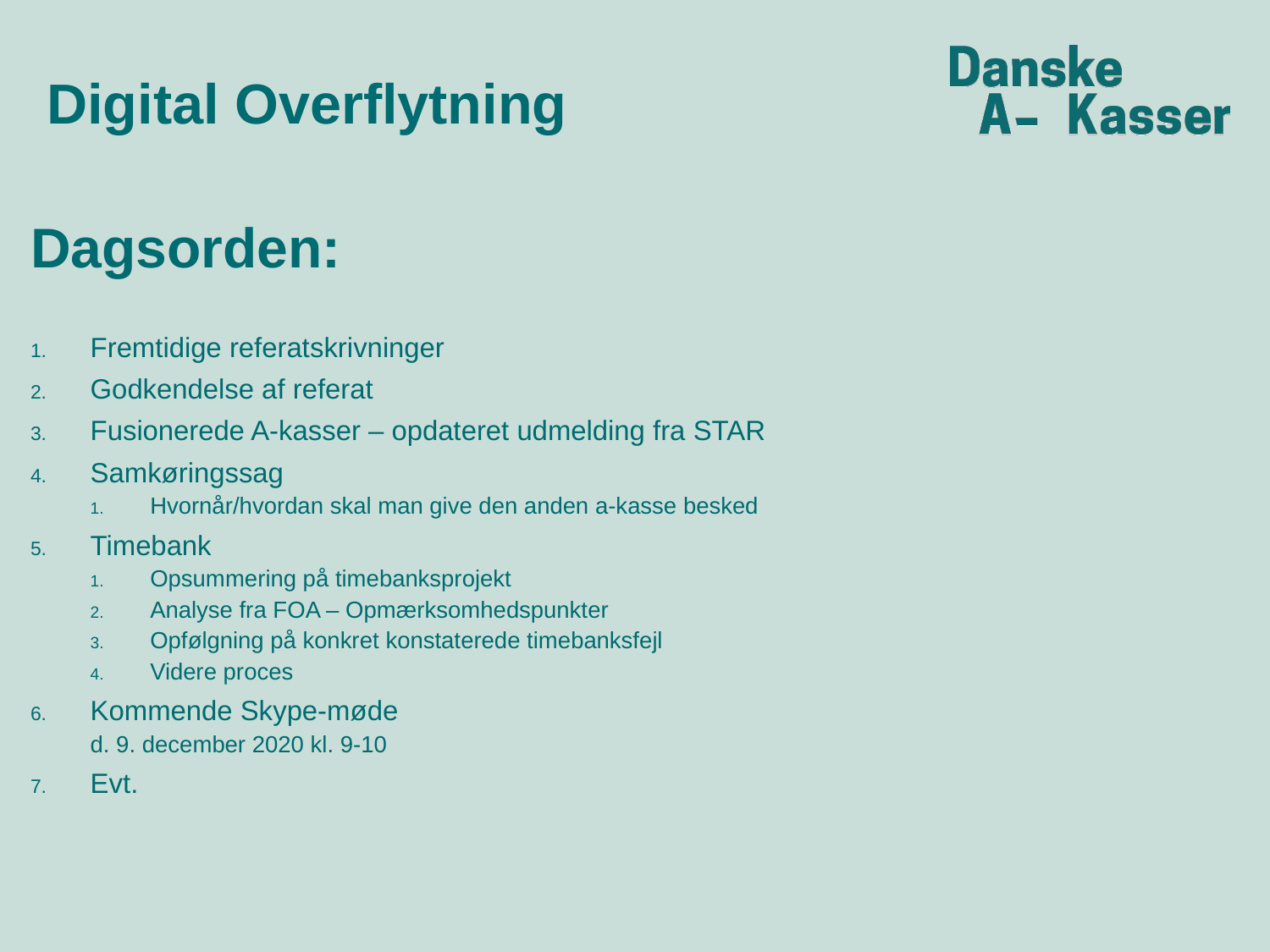

# Digital Overflytning
Dagsorden:

Fremtidige referatskrivninger
Godkendelse af referat
Fusionerede A-kasser – opdateret udmelding fra STAR
Samkøringssag
Hvornår/hvordan skal man give den anden a-kasse besked
Timebank
Opsummering på timebanksprojekt
Analyse fra FOA – Opmærksomhedspunkter
Opfølgning på konkret konstaterede timebanksfejl
Videre proces
Kommende Skype-møde
d. 9. december 2020 kl. 9-10
Evt.